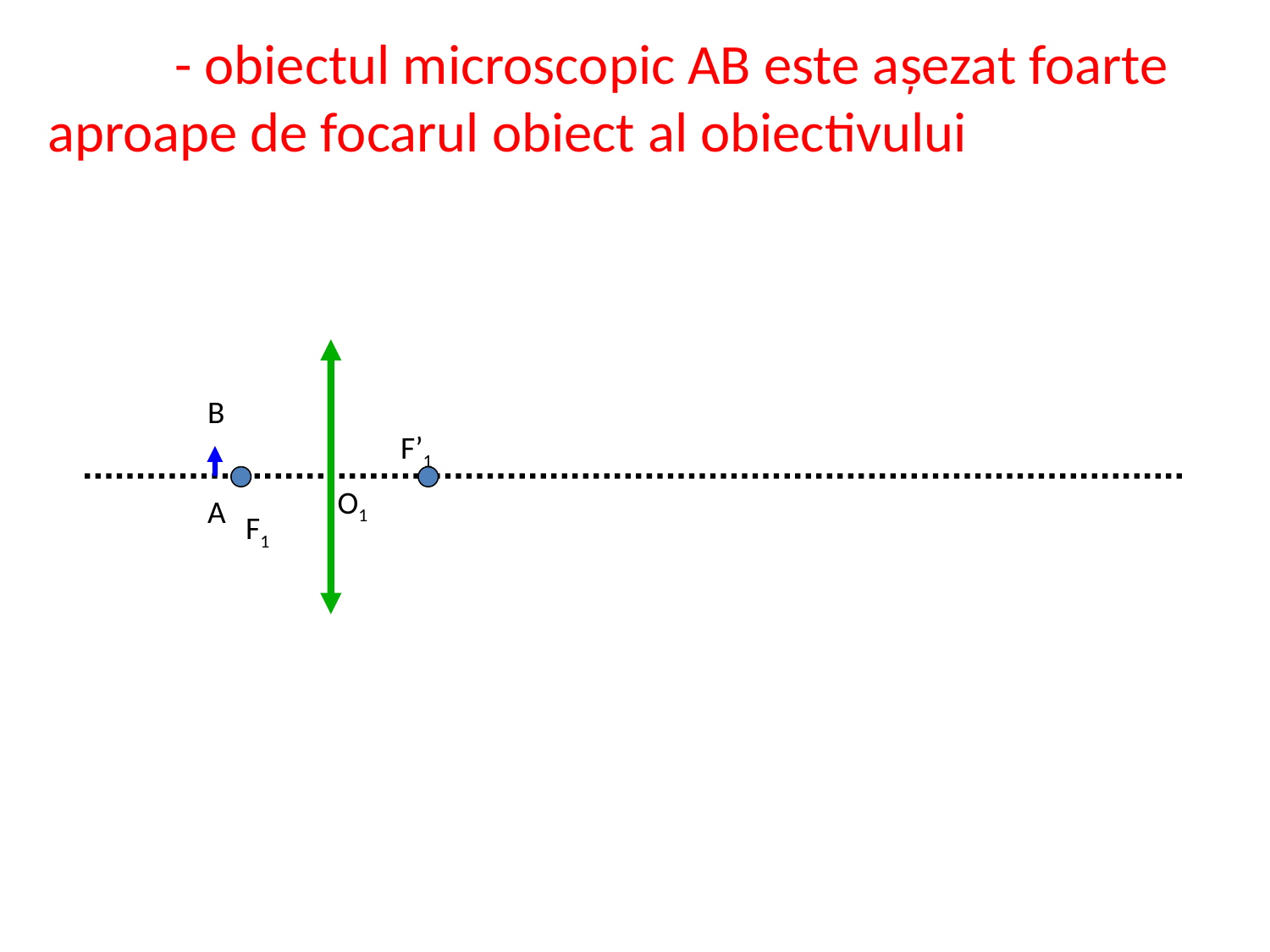

- obiectul microscopic AB este așezat foarte aproape de focarul obiect al obiectivului

F1
F’1
O1
B

A